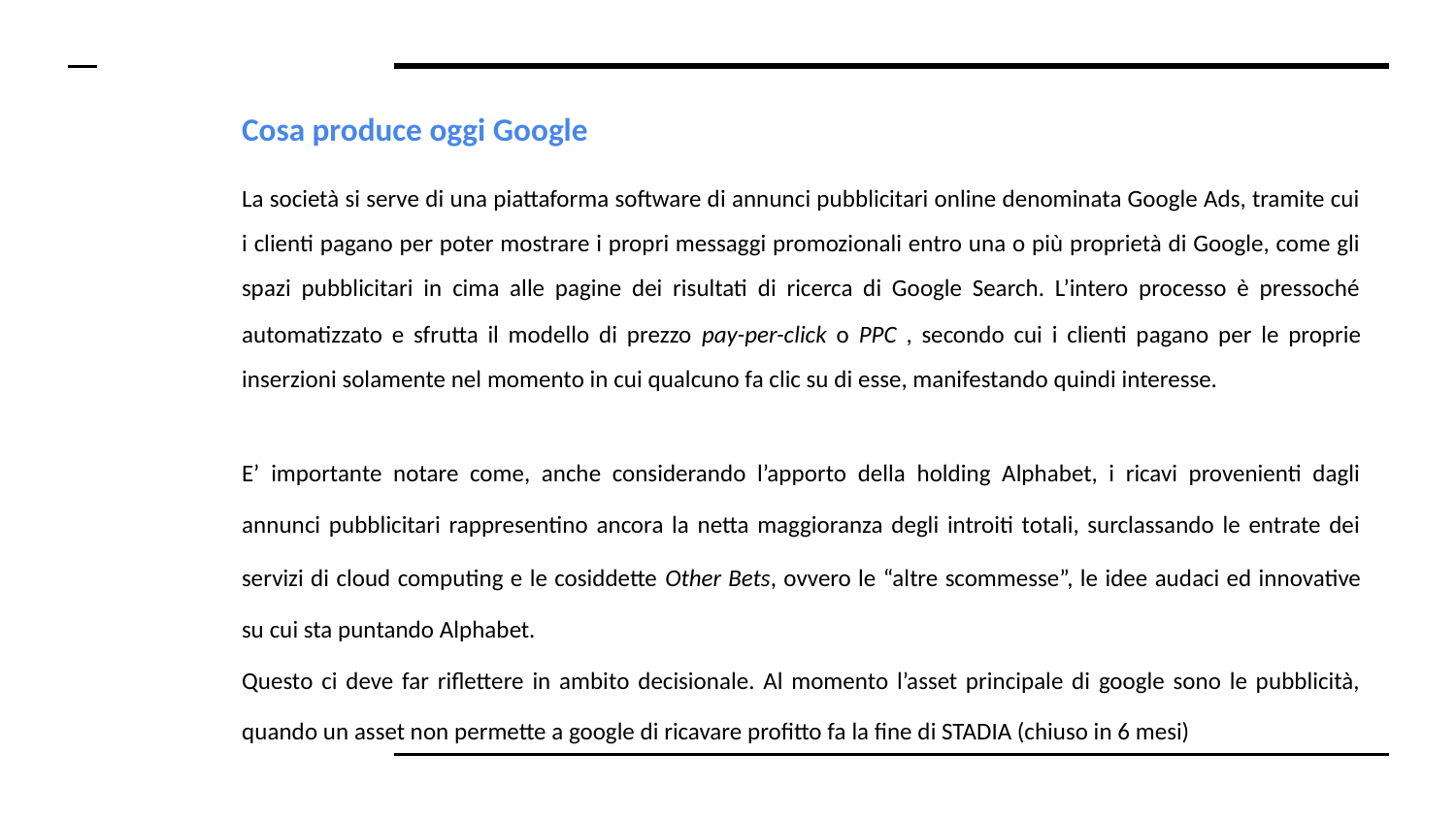

# Cosa produce oggi Google
La società si serve di una piattaforma software di annunci pubblicitari online denominata Google Ads, tramite cui i clienti pagano per poter mostrare i propri messaggi promozionali entro una o più proprietà di Google, come gli spazi pubblicitari in cima alle pagine dei risultati di ricerca di Google Search. L’intero processo è pressoché automatizzato e sfrutta il modello di prezzo pay-per-click​ o PPC​ ​, secondo cui i clienti pagano per le proprie inserzioni solamente nel momento in cui qualcuno fa clic su di esse, manifestando quindi interesse.

E’ importante notare come, anche considerando l’apporto della holding Alphabet, i ricavi provenienti dagli annunci pubblicitari rappresentino ancora la netta maggioranza degli introiti totali, surclassando le entrate dei servizi di cloud computing e le cosiddette Other​ Bets​, ovvero le “altre scommesse”, le idee audaci ed innovative su cui sta puntando Alphabet.
Questo ci deve far riflettere in ambito decisionale. Al momento l’asset principale di google sono le pubblicità, quando un asset non permette a google di ricavare profitto fa la fine di STADIA (chiuso in 6 mesi)